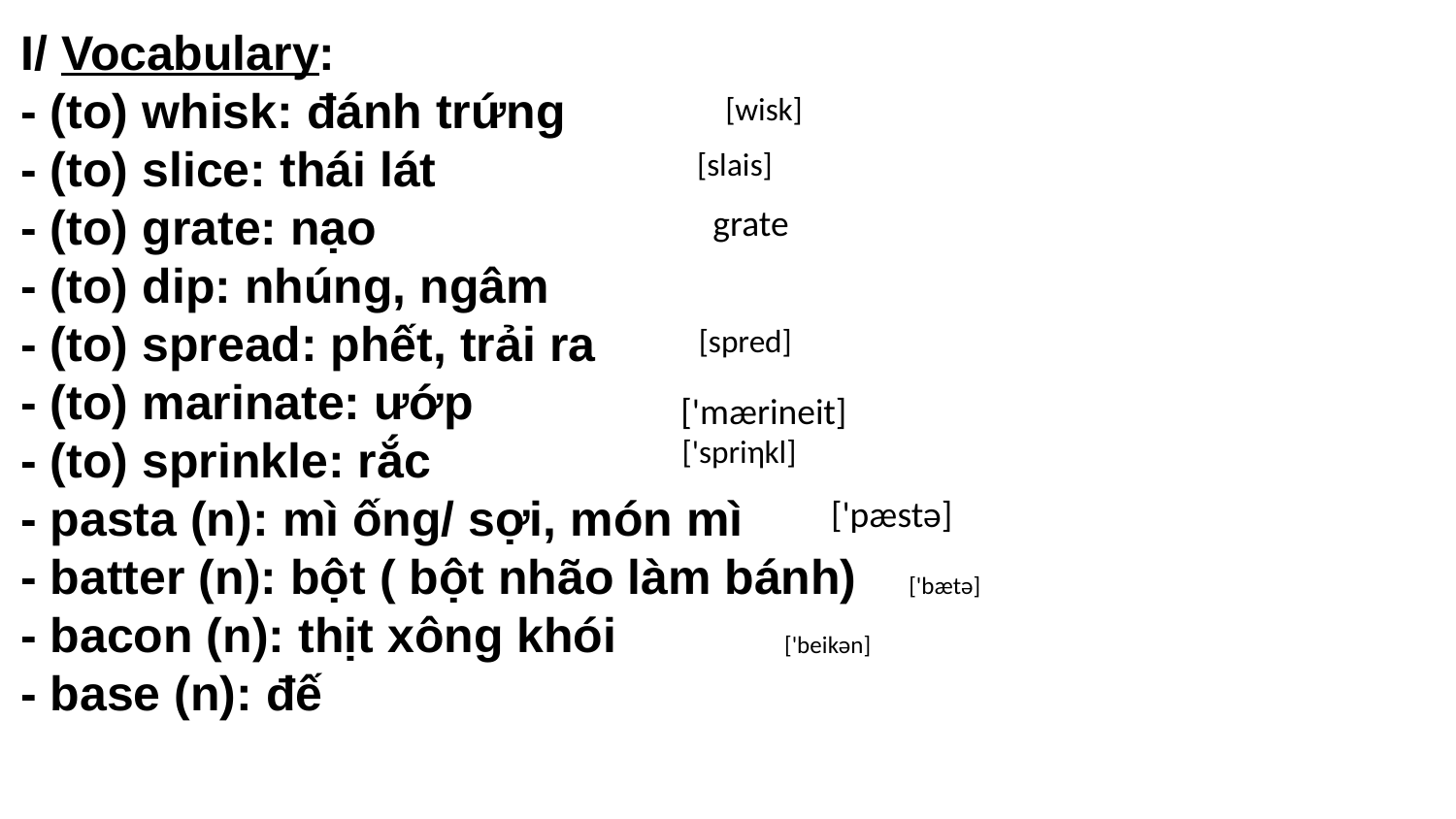

I/ Vocabulary:
- (to) whisk: đánh trứng
- (to) slice: thái lát
- (to) grate: nạo
- (to) dip: nhúng, ngâm
- (to) spread: phết, trải ra
- (to) marinate: ướp
- (to) sprinkle: rắc
- pasta (n): mì ống/ sợi, món mì
- batter (n): bột ( bột nhão làm bánh)
- bacon (n): thịt xông khói
- base (n): đế
 [wisk]
 [slais]
grate
 [spred]
 ['mærineit]
 ['spriηkl]
 ['pæstə]
 ['bætə]
 ['beikən]